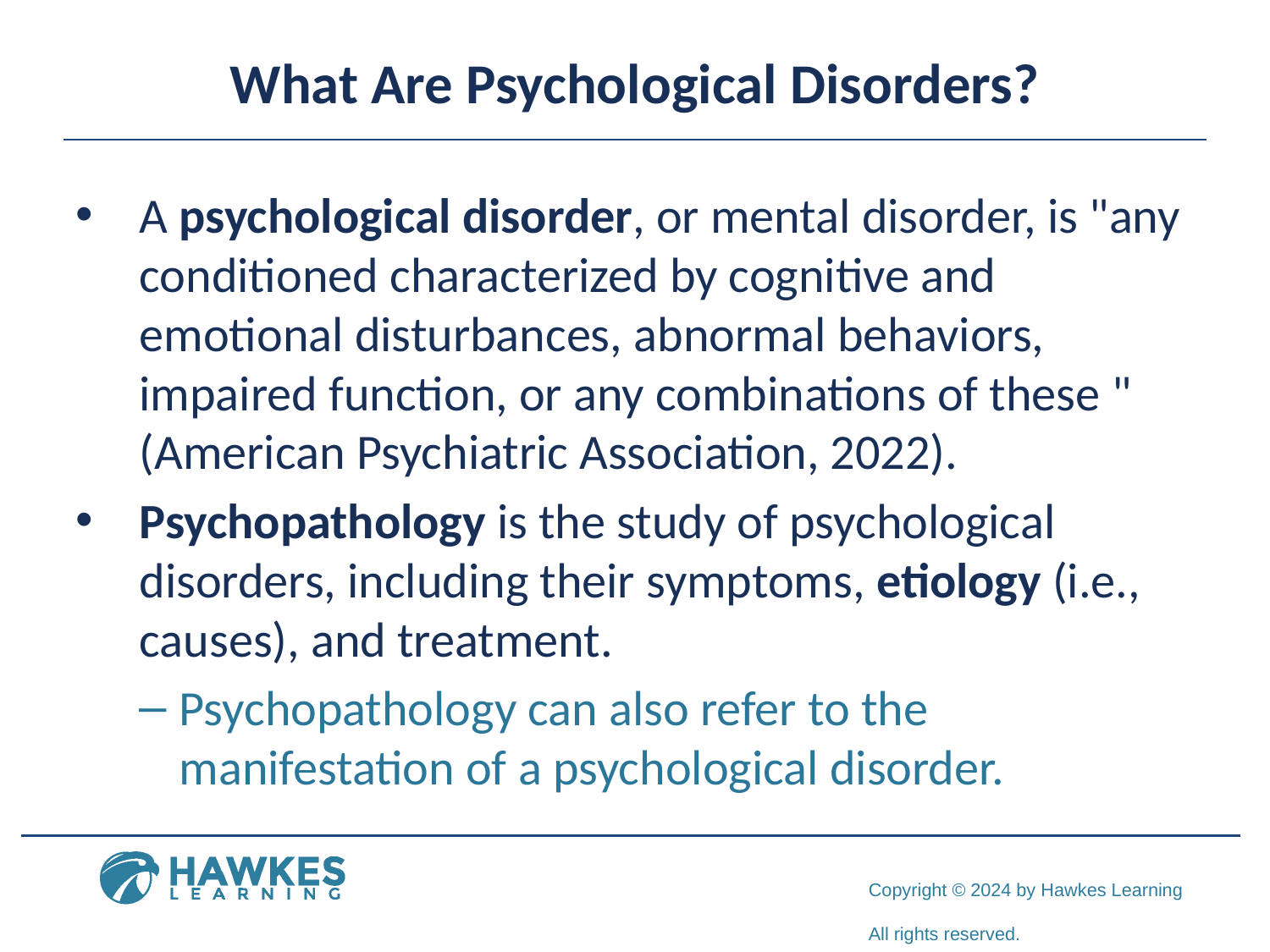

# What Are Psychological Disorders?
A psychological disorder, or mental disorder, is "any conditioned characterized by cognitive and emotional disturbances, abnormal behaviors, impaired function, or any combinations of these " (American Psychiatric Association, 2022).
Psychopathology is the study of psychological disorders, including their symptoms, etiology (i.e., causes), and treatment.
Psychopathology can also refer to the manifestation of a psychological disorder.